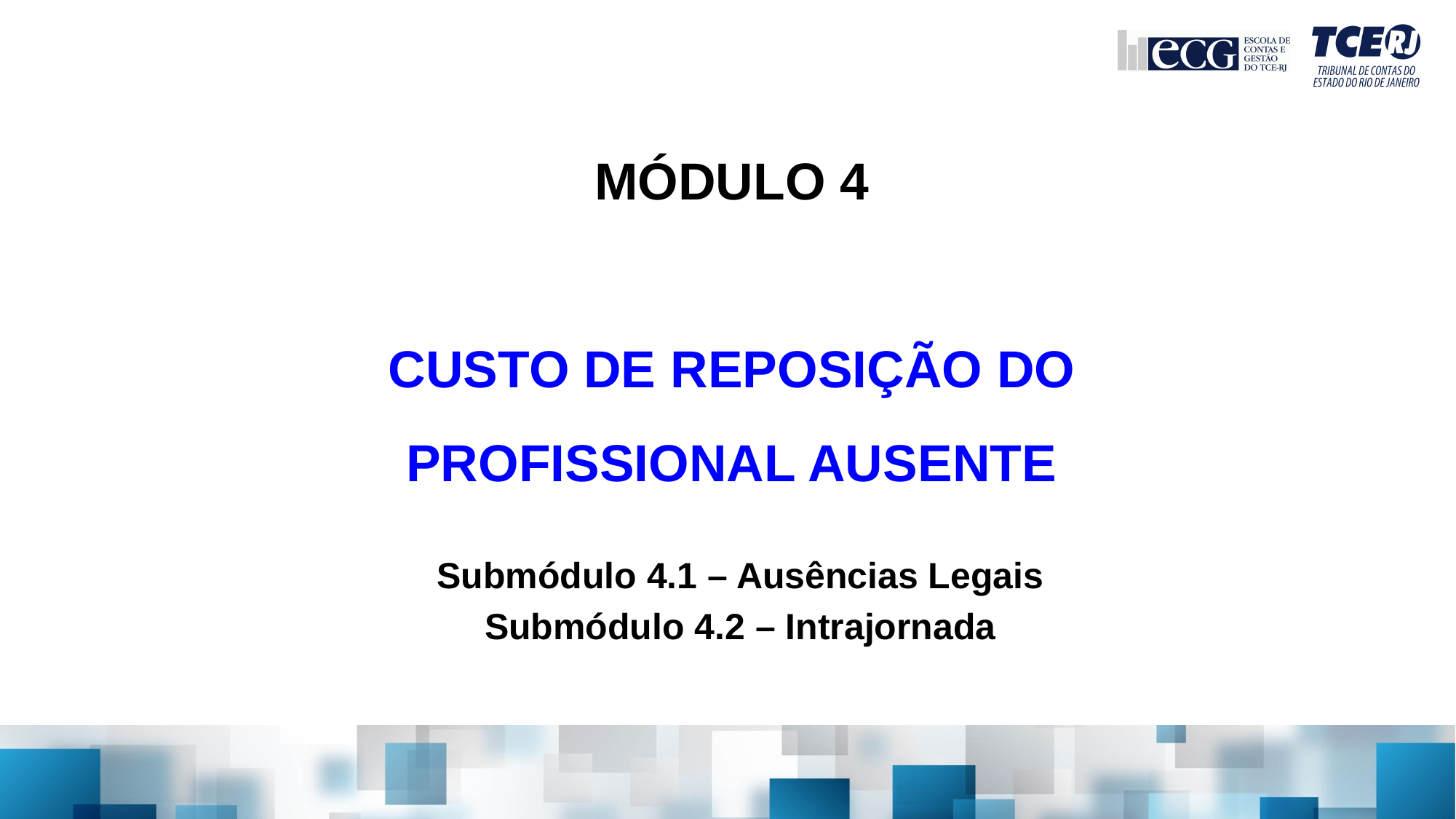

MÓDULO 4

CUSTO DE REPOSIÇÃO DO PROFISSIONAL AUSENTE

Submódulo 4.1 – Ausências Legais
Submódulo 4.2 – Intrajornada